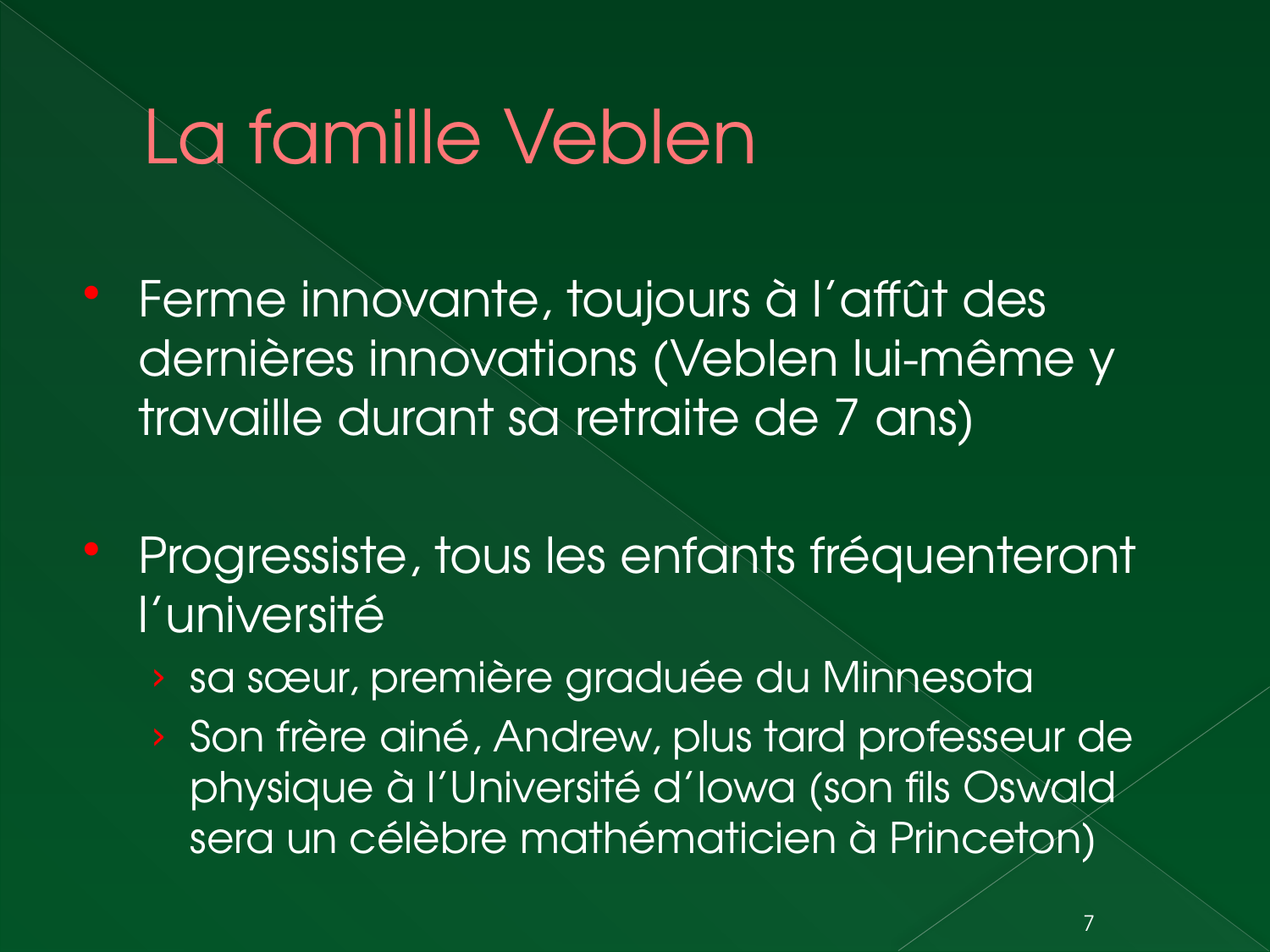

# La famille Veblen
Ferme innovante, toujours à l’affût des dernières innovations (Veblen lui-même y travaille durant sa retraite de 7 ans)

Progressiste, tous les enfants fréquenteront l’université
sa sœur, première graduée du Minnesota
Son frère ainé, Andrew, plus tard professeur de physique à l’Université d’Iowa (son fils Oswald sera un célèbre mathématicien à Princeton)

7